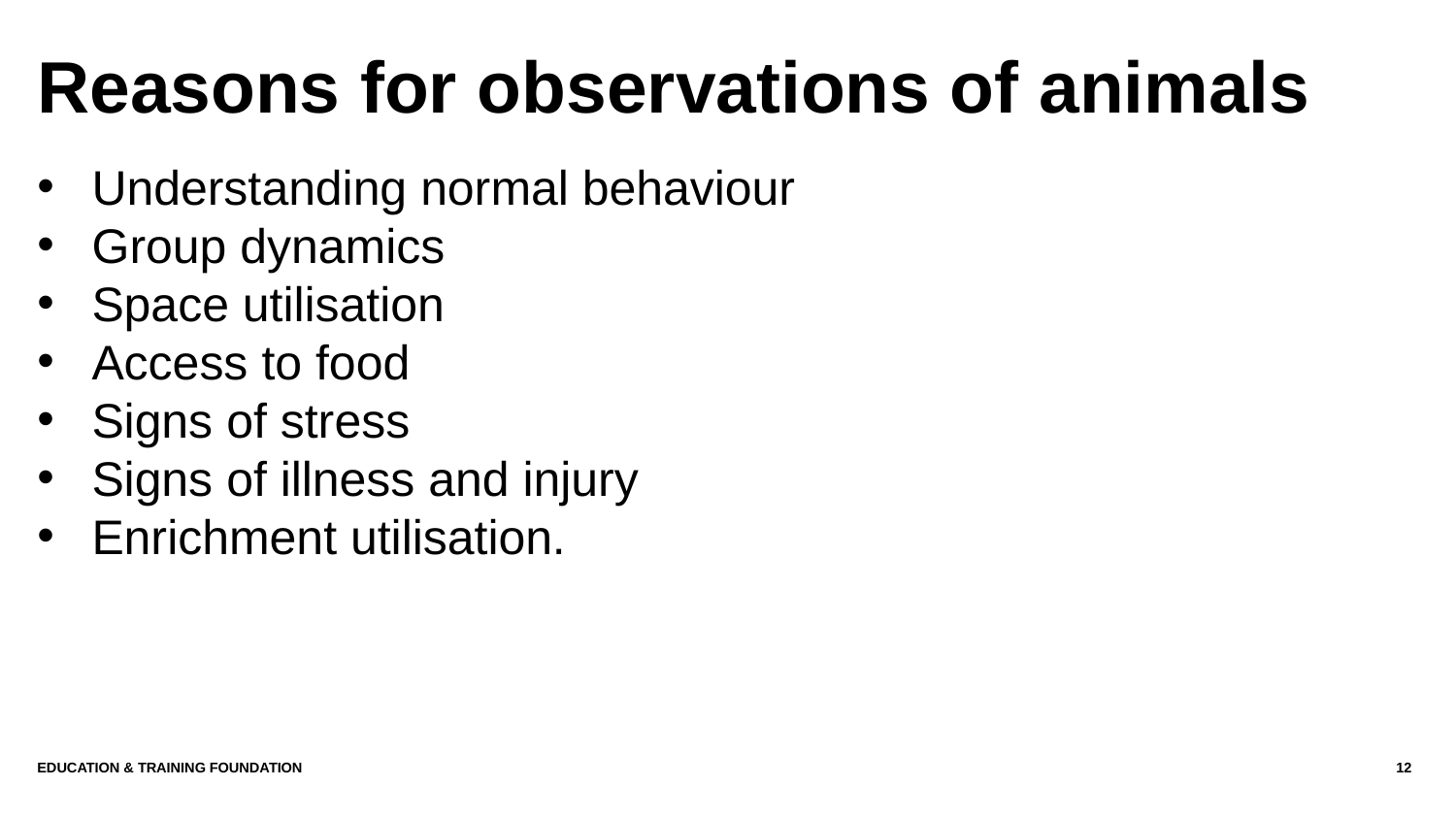

# Reasons for observations of animals
Understanding normal behaviour
Group dynamics
Space utilisation
Access to food
Signs of stress
Signs of illness and injury
Enrichment utilisation.
Education & Training Foundation
12